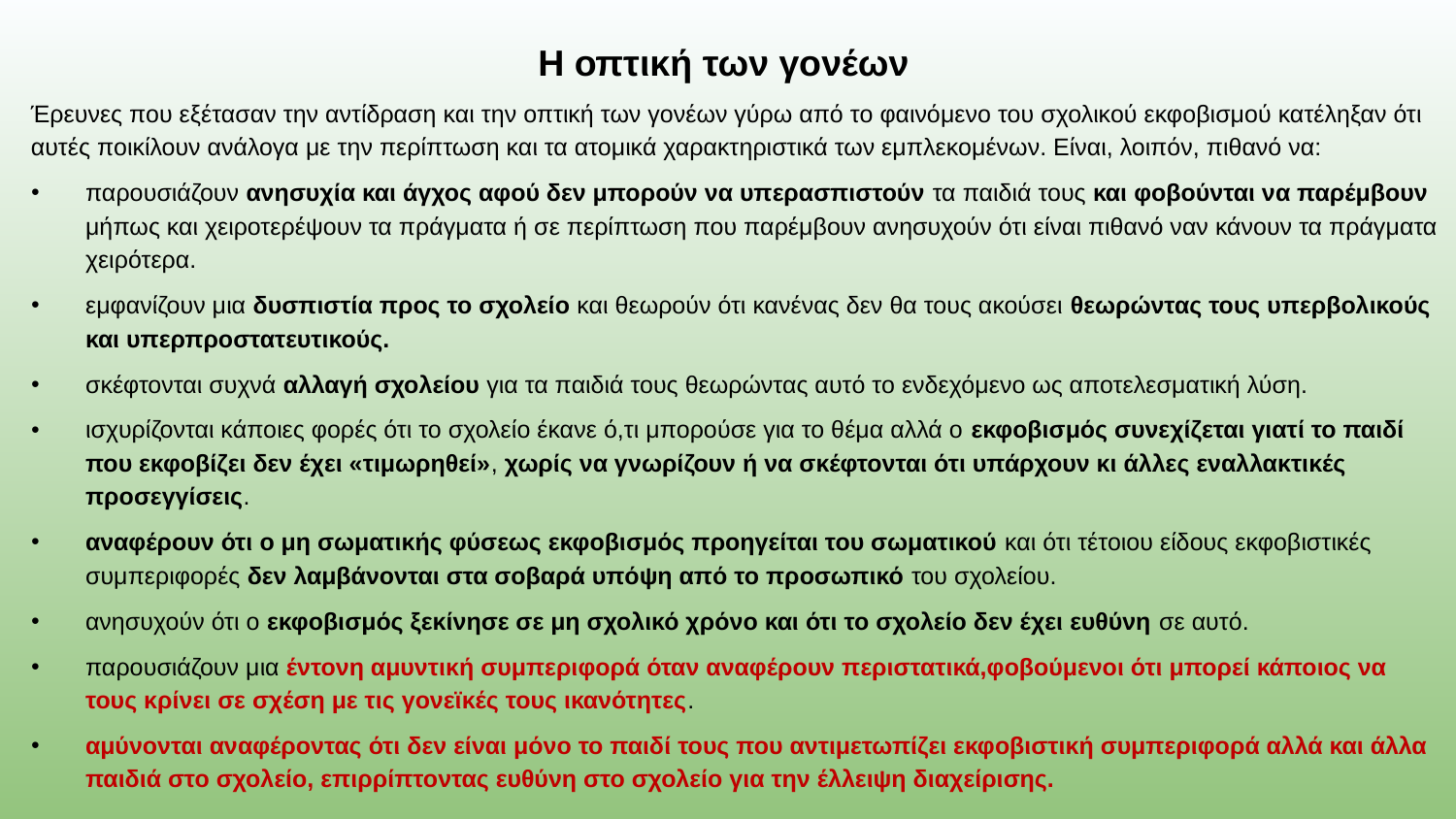

# Η οπτική των γονέων
Έρευνες που εξέτασαν την αντίδραση και την οπτική των γονέων γύρω από το φαινόμενο του σχολικού εκφοβισμού κατέληξαν ότι αυτές ποικίλουν ανάλογα με την περίπτωση και τα ατομικά χαρακτηριστικά των εμπλεκομένων. Είναι, λοιπόν, πιθανό να:
παρουσιάζουν ανησυχία και άγχος αφού δεν μπορούν να υπερασπιστούν τα παιδιά τους και φοβούνται να παρέμβουν μήπως και χειροτερέψουν τα πράγματα ή σε περίπτωση που παρέμβουν ανησυχούν ότι είναι πιθανό ναν κάνουν τα πράγματα χειρότερα.
εμφανίζουν μια δυσπιστία προς το σχολείο και θεωρούν ότι κανένας δεν θα τους ακούσει θεωρώντας τους υπερβολικούς και υπερπροστατευτικούς.
σκέφτονται συχνά αλλαγή σχολείου για τα παιδιά τους θεωρώντας αυτό το ενδεχόμενο ως αποτελεσματική λύση.
ισχυρίζονται κάποιες φορές ότι το σχολείο έκανε ό,τι μπορούσε για το θέμα αλλά ο εκφοβισμός συνεχίζεται γιατί το παιδί που εκφοβίζει δεν έχει «τιμωρηθεί», χωρίς να γνωρίζουν ή να σκέφτονται ότι υπάρχουν κι άλλες εναλλακτικές προσεγγίσεις.
αναφέρουν ότι ο μη σωματικής φύσεως εκφοβισμός προηγείται του σωματικού και ότι τέτοιου είδους εκφοβιστικές συμπεριφορές δεν λαμβάνονται στα σοβαρά υπόψη από το προσωπικό του σχολείου.
ανησυχούν ότι ο εκφοβισμός ξεκίνησε σε μη σχολικό χρόνο και ότι το σχολείο δεν έχει ευθύνη σε αυτό.
παρουσιάζουν μια έντονη αμυντική συμπεριφορά όταν αναφέρουν περιστατικά,φοβούμενοι ότι μπορεί κάποιος να τους κρίνει σε σχέση με τις γονεϊκές τους ικανότητες.
αμύνονται αναφέροντας ότι δεν είναι μόνο το παιδί τους που αντιμετωπίζει εκφοβιστική συμπεριφορά αλλά και άλλα παιδιά στο σχολείο, επιρρίπτοντας ευθύνη στο σχολείο για την έλλειψη διαχείρισης.